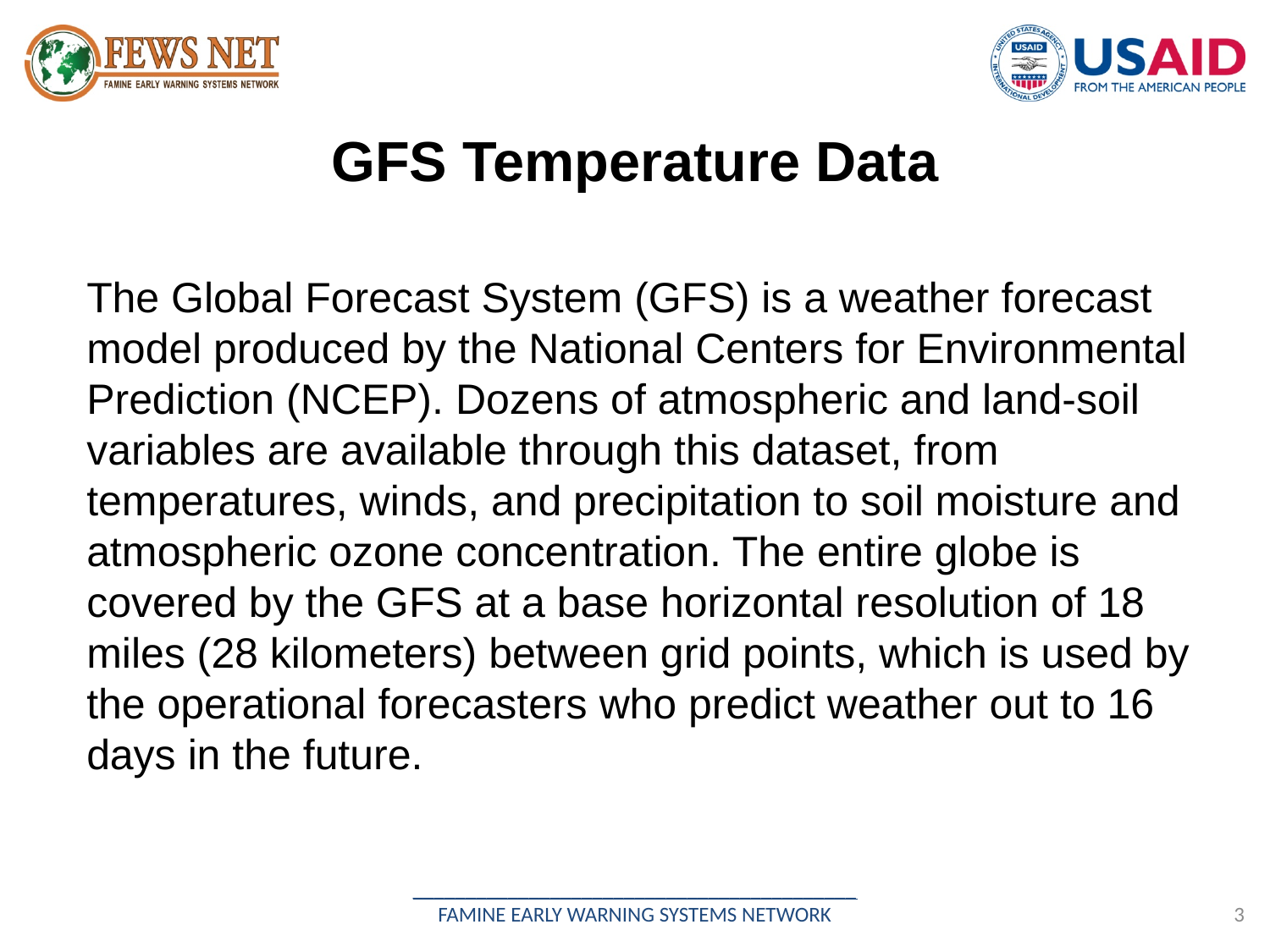

# GFS Temperature Data
The Global Forecast System (GFS) is a weather forecast model produced by the National Centers for Environmental Prediction (NCEP). Dozens of atmospheric and land-soil variables are available through this dataset, from temperatures, winds, and precipitation to soil moisture and atmospheric ozone concentration. The entire globe is covered by the GFS at a base horizontal resolution of 18 miles (28 kilometers) between grid points, which is used by the operational forecasters who predict weather out to 16 days in the future.